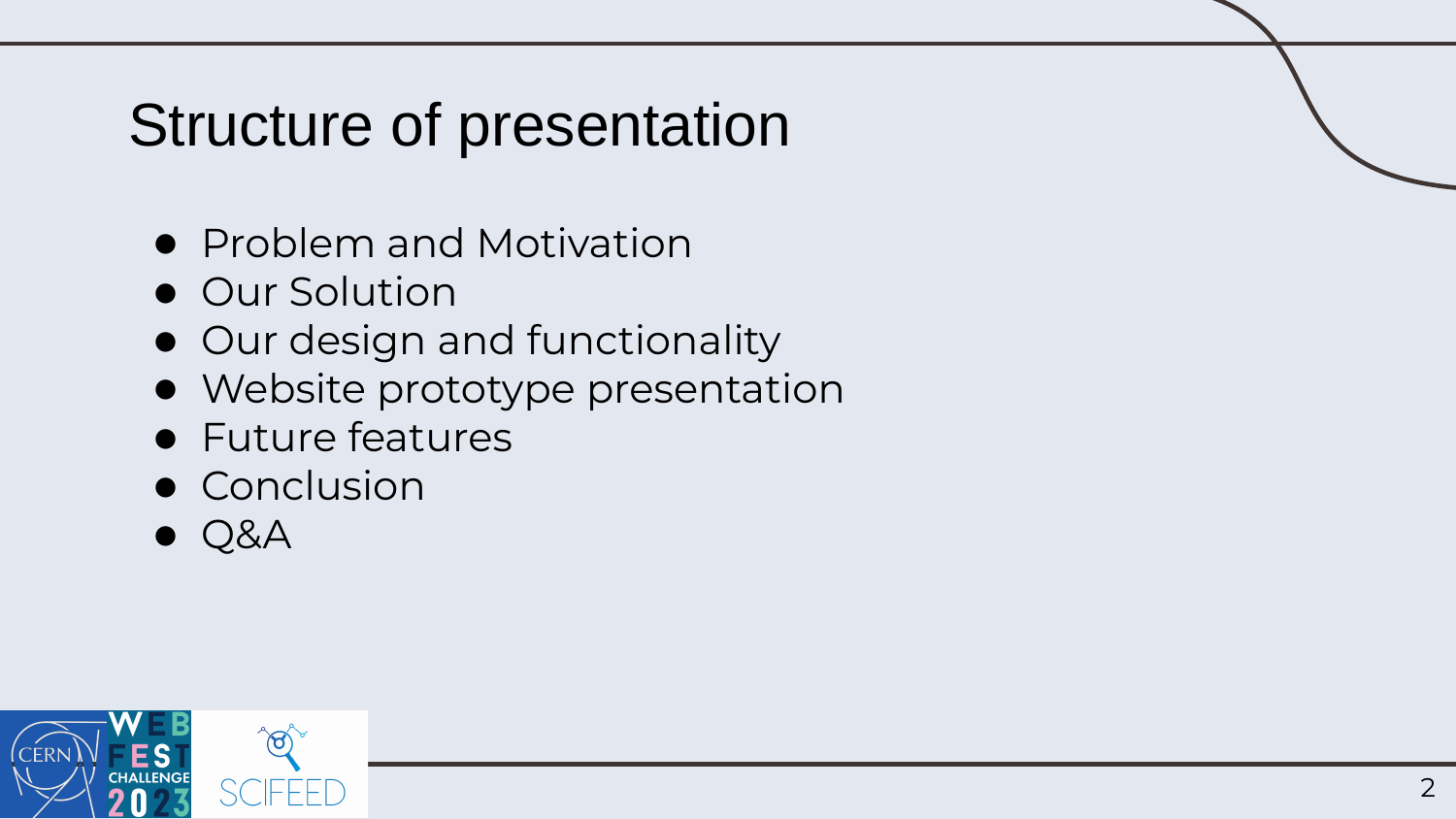

# Structure of presentation
Problem and Motivation
Our Solution
Our design and functionality
Website prototype presentation
Future features
Conclusion
Q&A
2